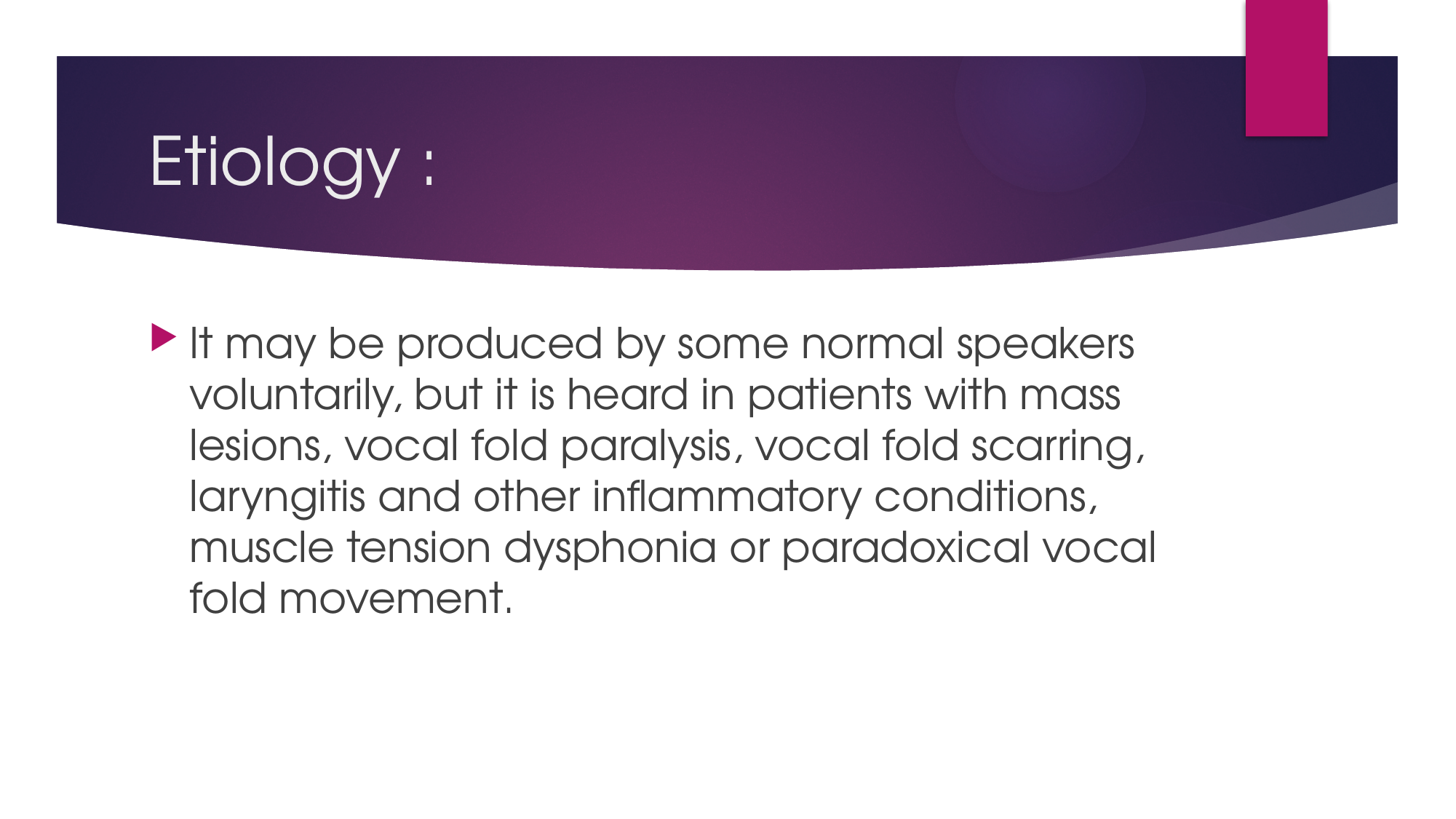

# Etiology :
It may be produced by some normal speakers voluntarily, but it is heard in patients with mass lesions, vocal fold paralysis, vocal fold scarring, laryngitis and other inflammatory conditions, muscle tension dysphonia or paradoxical vocal fold movement.